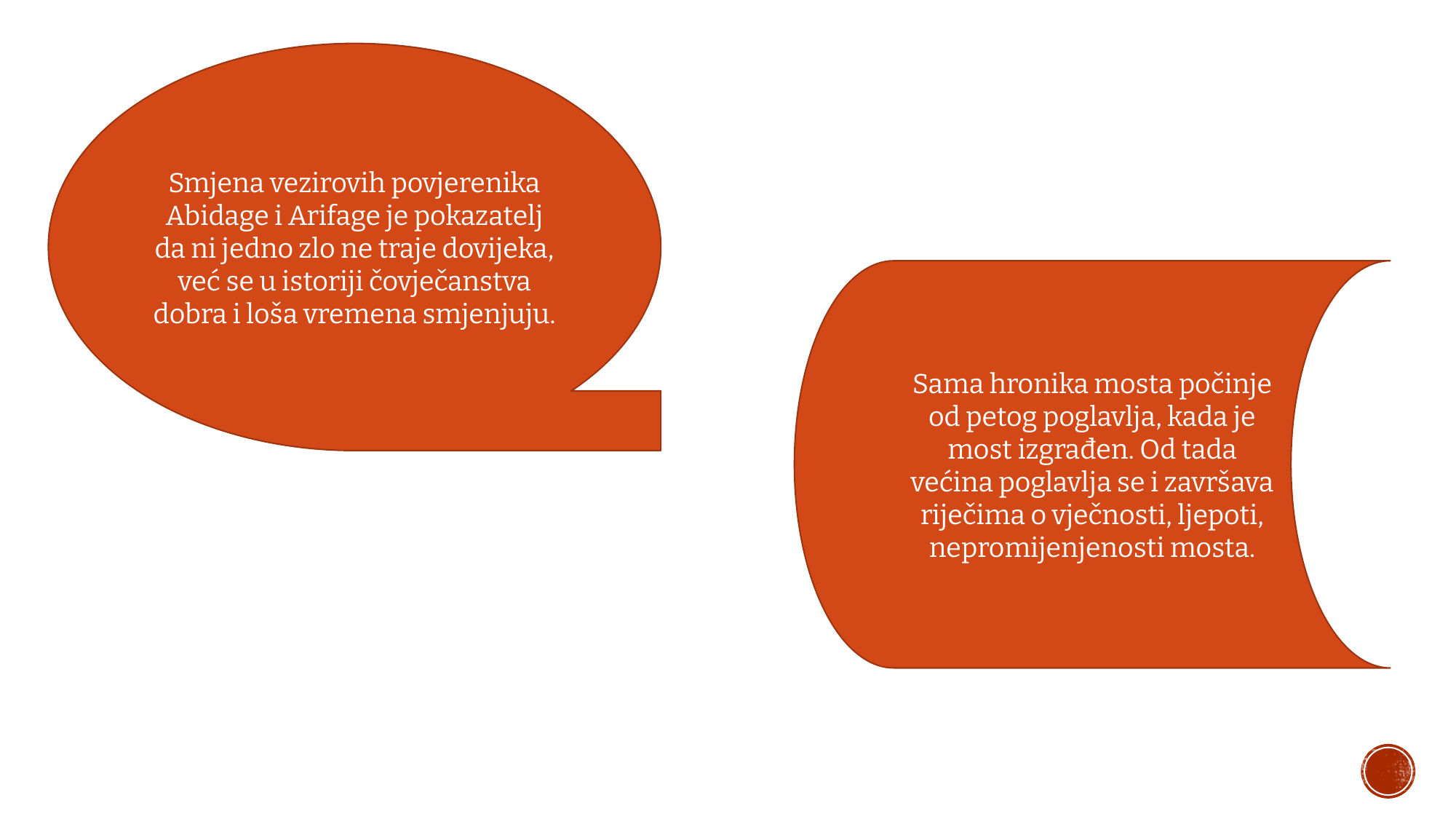

Smjena vezirovih povjerenika Abidage i Arifage je pokazatelj da ni jedno zlo ne traje dovijeka, već se u istoriji čovječanstva dobra i loša vremena smjenjuju.
Sama hronika mosta počinje od petog poglavlja, kada je most izgrađen. Od tada većina poglavlja se i završava riječima o vječnosti, ljepoti, nepromijenjenosti mosta.